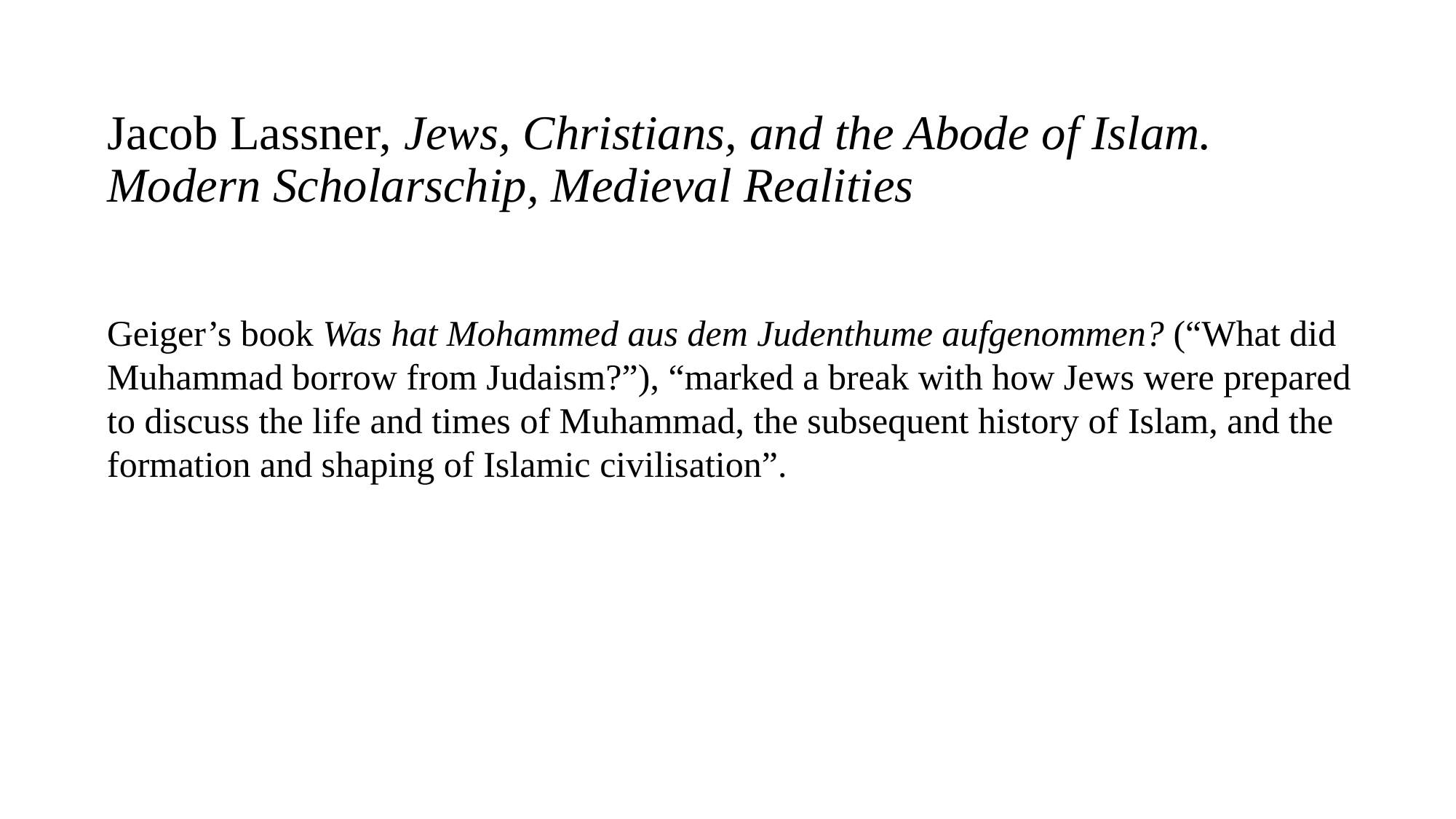

# Jacob Lassner, Jews, Christians, and the Abode of Islam. Modern Scholarschip, Medieval Realities
Geiger’s book Was hat Mohammed aus dem Judenthume aufgenommen? (“What did Muhammad borrow from Judaism?”), “marked a break with how Jews were prepared to discuss the life and times of Muhammad, the subsequent history of Islam, and the formation and shaping of Islamic civilisation”.